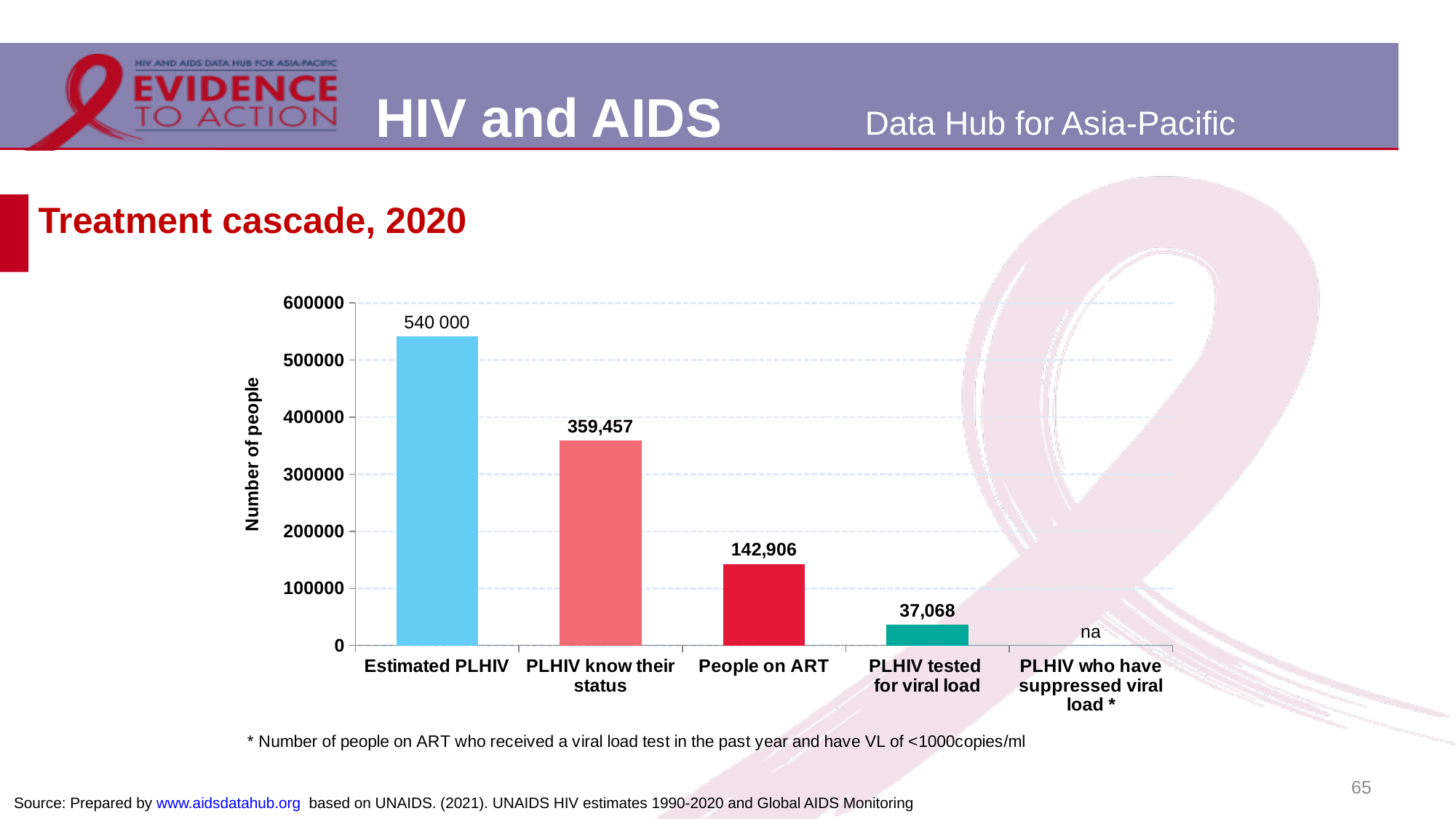

# Treatment cascade, 2020

### Chart

| Category | Indonesia |
|---|---|
| Estimated PLHIV | 541847.0 |
| PLHIV know their
status | 359457.0 |
| People on ART | 142906.0 |
| PLHIV tested
for viral load | 37068.0 |
| PLHIV who have
suppressed viral load * | 0.0 |
65
Source: Prepared by www.aidsdatahub.org  based on UNAIDS. (2021). UNAIDS HIV estimates 1990-2020 and Global AIDS Monitoring